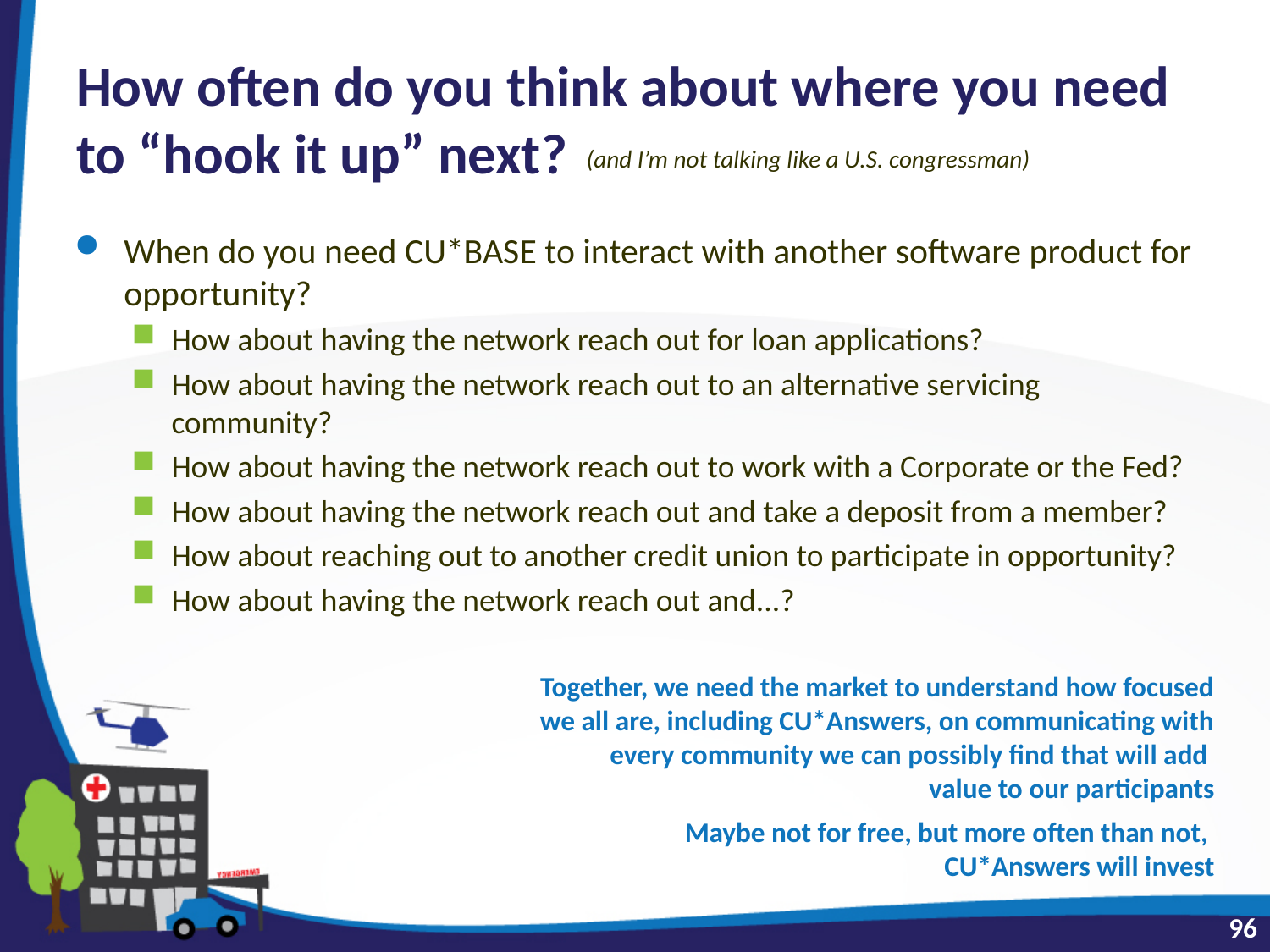

# How often do you think about where you need to “hook it up” next?
(and I’m not talking like a U.S. congressman)
When do you need CU*BASE to interact with another software product for opportunity?
How about having the network reach out for loan applications?
How about having the network reach out to an alternative servicing community?
How about having the network reach out to work with a Corporate or the Fed?
How about having the network reach out and take a deposit from a member?
How about reaching out to another credit union to participate in opportunity?
How about having the network reach out and...?
Together, we need the market to understand how focused we all are, including CU*Answers, on communicating with every community we can possibly find that will add
value to our participants
Maybe not for free, but more often than not,
CU*Answers will invest
96